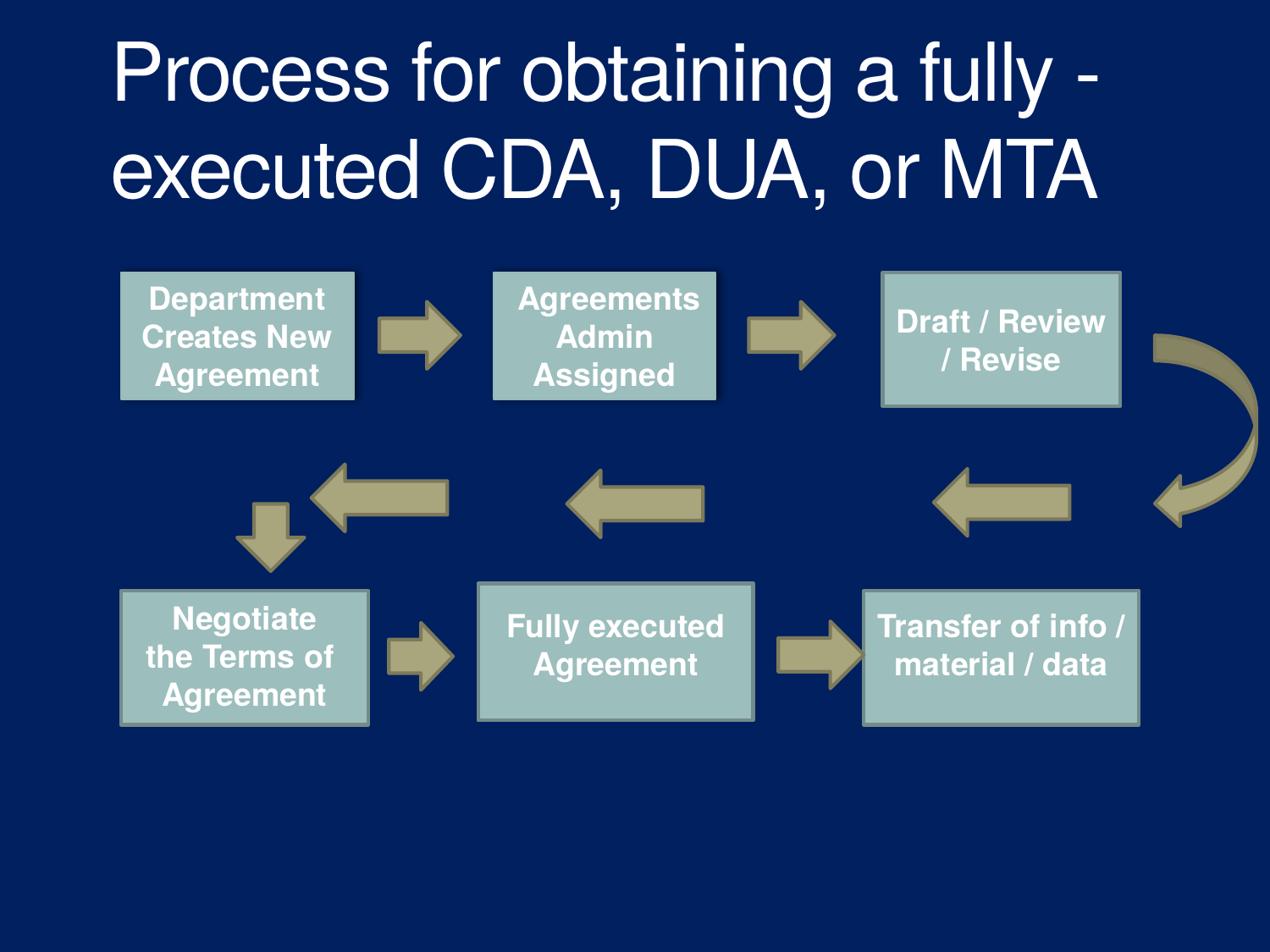

Process for obtaining a fully - executed CDA, DUA, or MTA
Department Creates New Agreement
 Agreements
Admin Assigned
Draft / Review / Revise

Negotiate
the Terms of
Agreement
Fully executed Agreement
Transfer of info / material / data